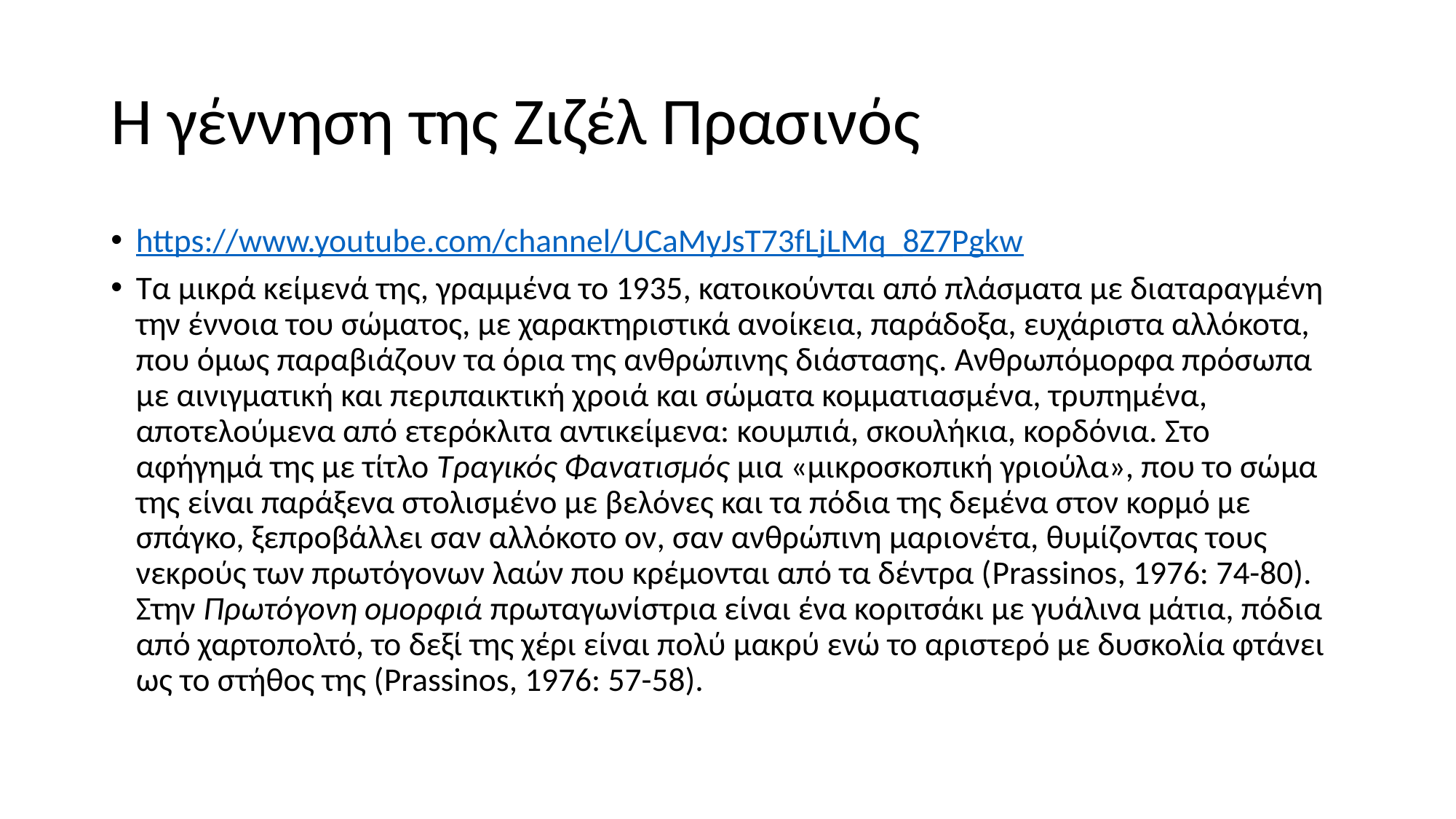

# Η γέννηση της Ζιζέλ Πρασινός
https://www.youtube.com/channel/UCaMyJsT73fLjLMq_8Z7Pgkw
Τα μικρά κείμενά της, γραμμένα το 1935, κατοικούνται από πλάσματα με διαταραγμένη την έννοια του σώματος, με χαρακτηριστικά ανοίκεια, παράδοξα, ευχάριστα αλλόκοτα, που όμως παραβιάζουν τα όρια της ανθρώπινης διάστασης. Ανθρωπόμορφα πρόσωπα με αινιγματική και περιπαικτική χροιά και σώματα κομματιασμένα, τρυπημένα, αποτελούμενα από ετερόκλιτα αντικείμενα: κουμπιά, σκουλήκια, κορδόνια. Στο αφήγημά της με τίτλο Τραγικός Φανατισμός μια «μικροσκοπική γριούλα», που το σώμα της είναι παράξενα στολισμένο με βελόνες και τα πόδια της δεμένα στον κορμό με σπάγκο, ξεπροβάλλει σαν αλλόκοτο ον, σαν ανθρώπινη μαριονέτα, θυμίζοντας τους νεκρούς των πρωτόγονων λαών που κρέμονται από τα δέντρα (Prassinos, 1976: 74-80). Στην Πρωτόγονη ομορφιά πρωταγωνίστρια είναι ένα κοριτσάκι με γυάλινα μάτια, πόδια από χαρτοπολτό, το δεξί της χέρι είναι πολύ μακρύ ενώ το αριστερό με δυσκολία φτάνει ως το στήθος της (Prassinos, 1976: 57-58).